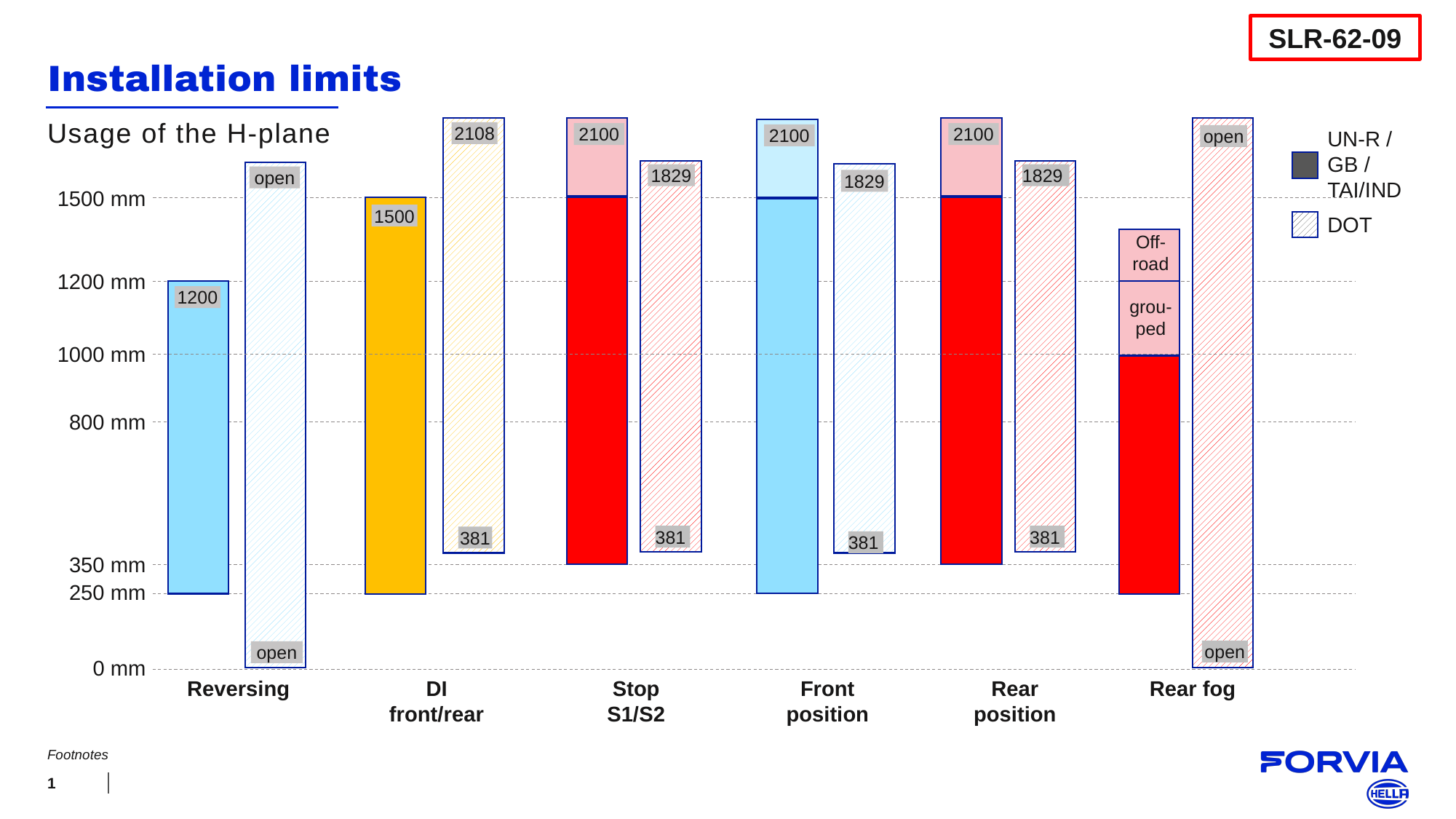

# Installation limits
SLR-62-09
Usage of the H-plane

UN-R / GB / TAI/IND
DOT
2108
2100
2100
2100
open

1829
1829
open
1829
1500 mm

1500

Off-road
1200 mm

1200
grou-ped
1000 mm

800 mm
381
381
381
381
350 mm
250 mm
open
open
0 mm
Reversing
DI
front/rear
Stop
S1/S2
Front position
Rear position
Rear fog
Footnotes